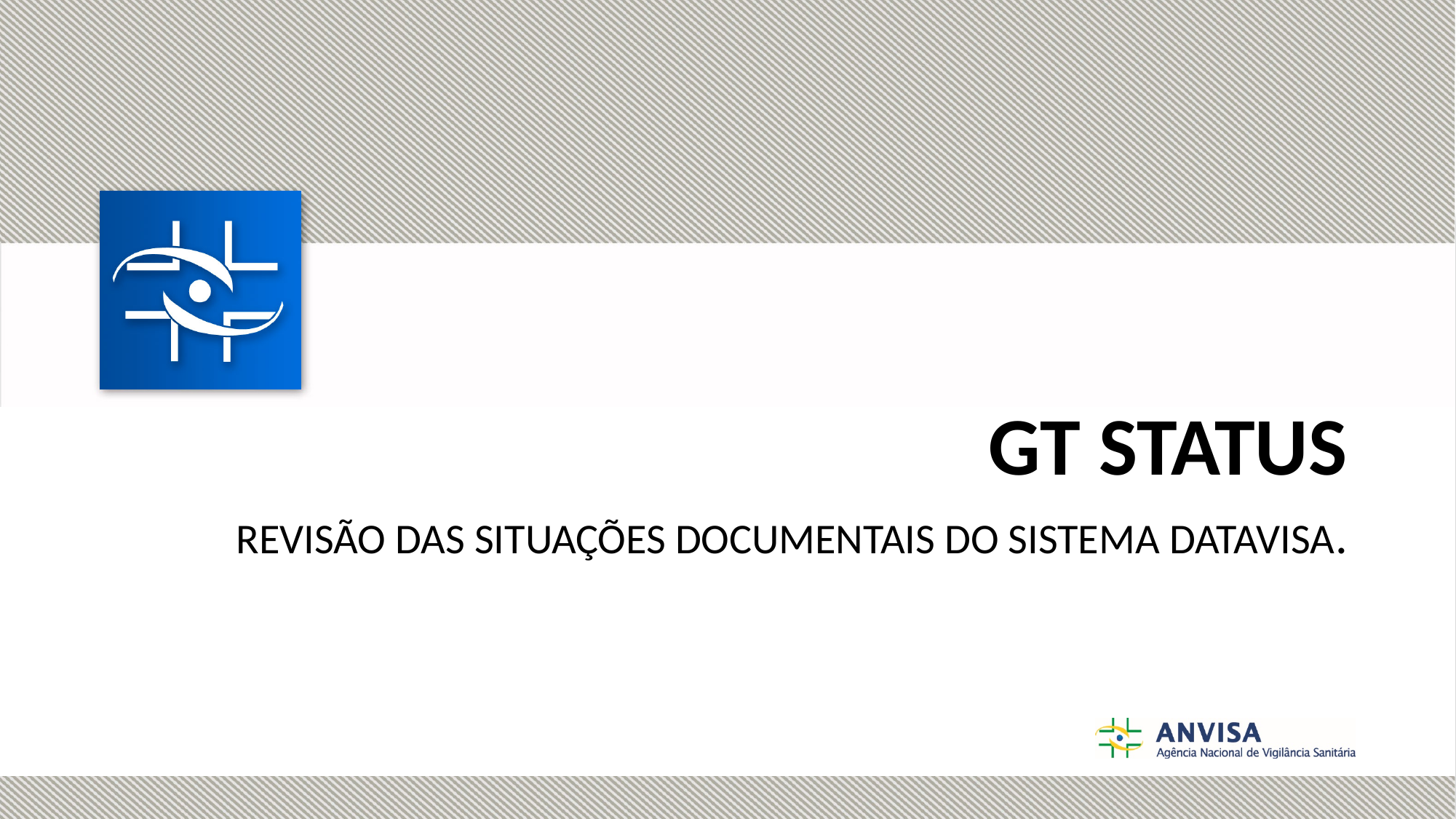

# GT STATUS
REVISÃO DAS SITUAÇÕES DOCUMENTAIS DO SISTEMA DATAVISA.